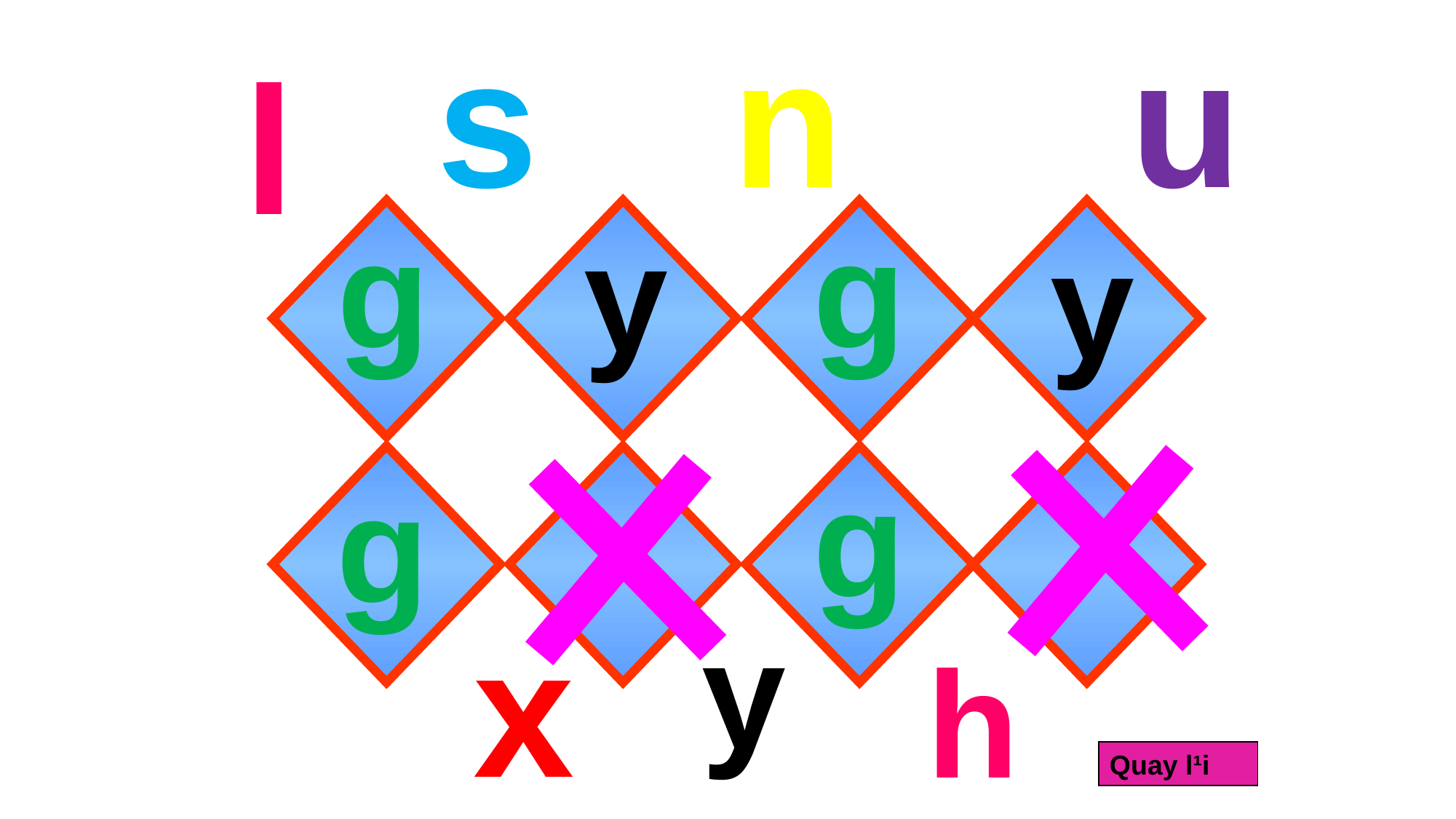

s
n
u
l
g
g
y

y
g

g

x
y
h
Quay l¹i